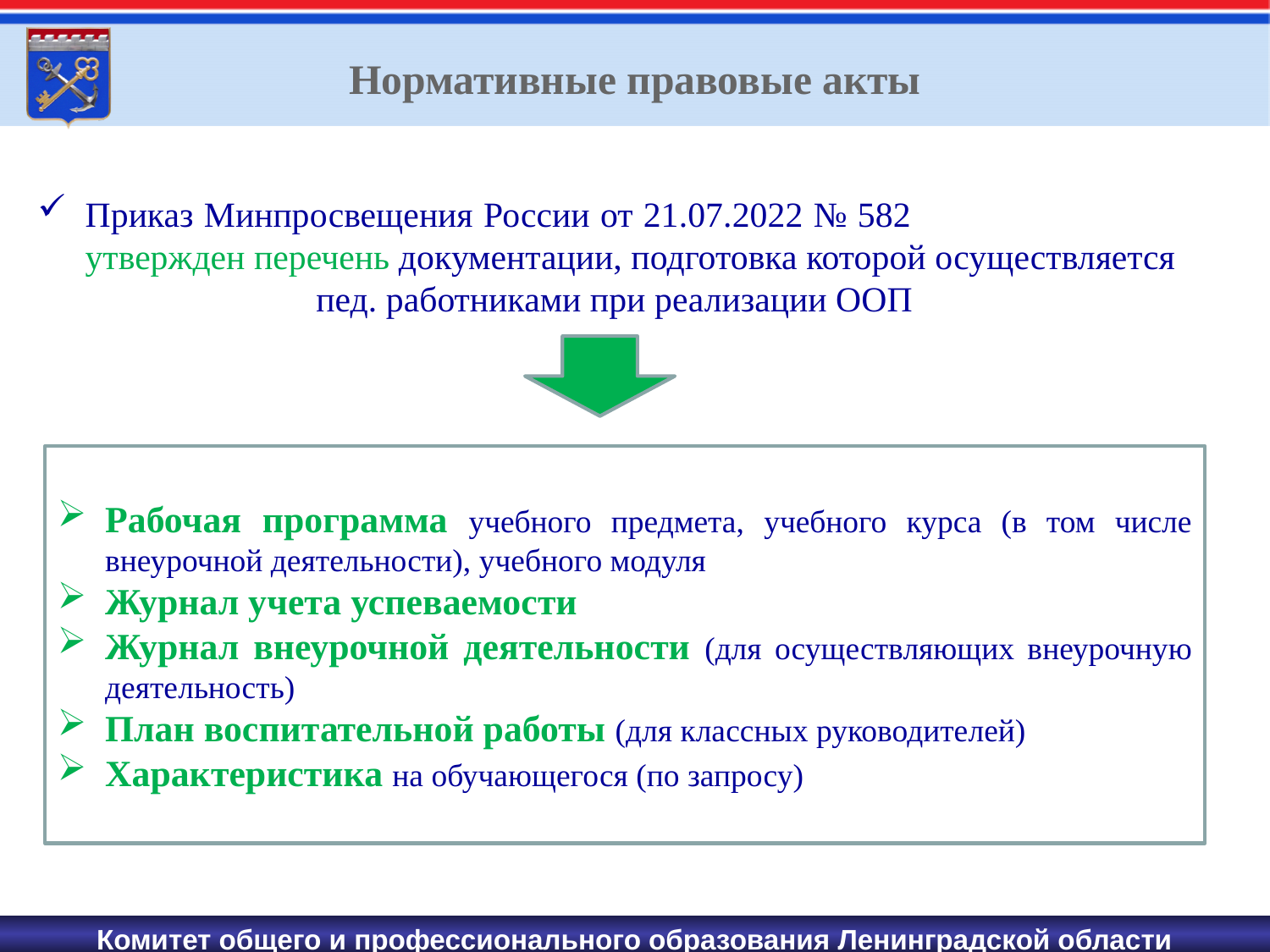

# Нормативные правовые акты

Приказ Минпросвещения России от 21.07.2022 № 582                             утвержден перечень документации, подготовка которой осуществляется                              пед. работниками при реализации ООП

Рабочая программа учебного предмета, учебного курса (в том числе внеурочной деятельности), учебного модуля
Журнал учета успеваемости
Журнал внеурочной деятельности (для осуществляющих внеурочную деятельность)
План воспитательной работы (для классных руководителей)
Характеристика на обучающегося (по запросу)